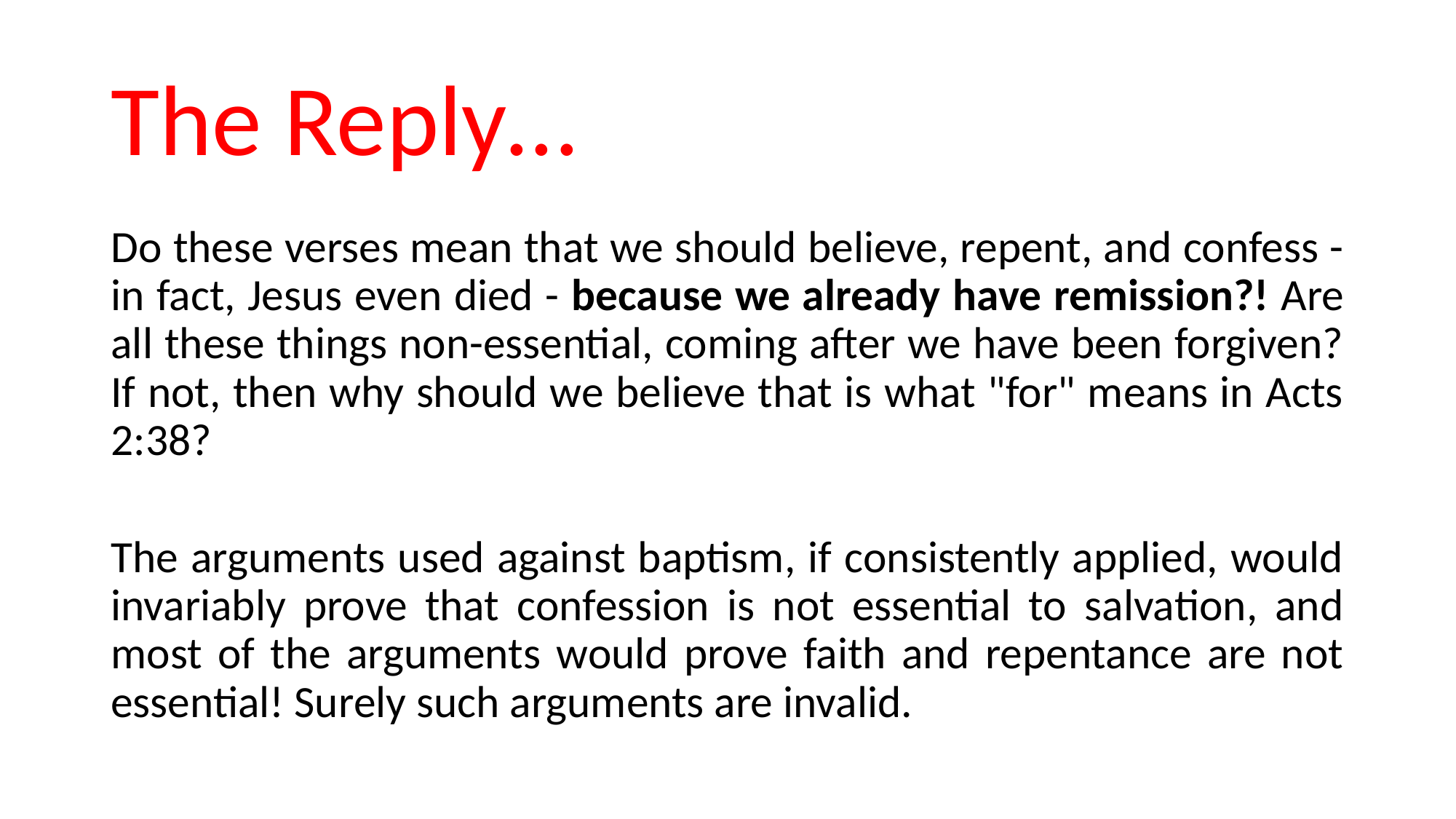

# The Reply…
Do these verses mean that we should believe, repent, and confess - in fact, Jesus even died - because we already have remission?! Are all these things non-essential, coming after we have been forgiven? If not, then why should we believe that is what "for" means in Acts 2:38?

The arguments used against baptism, if consistently applied, would invariably prove that confession is not essential to salvation, and most of the arguments would prove faith and repentance are not essential! Surely such arguments are invalid.